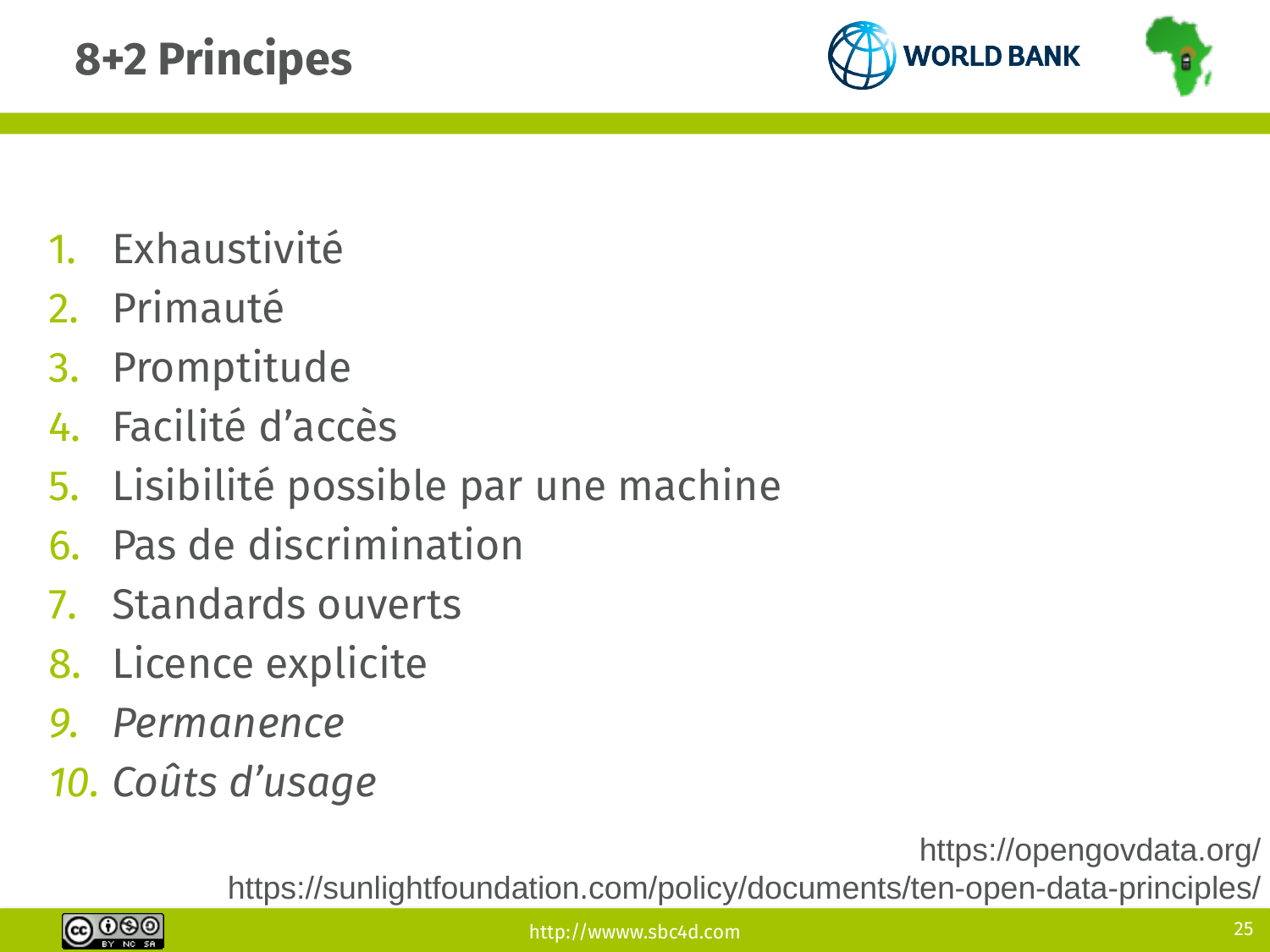

# 8+2 Principes
Exhaustivité
Primauté
Promptitude
Facilité d’accès
Lisibilité possible par une machine
Pas de discrimination
Standards ouverts
Licence explicite
Permanence
Coûts d’usage
https://opengovdata.org/
https://sunlightfoundation.com/policy/documents/ten-open-data-principles/